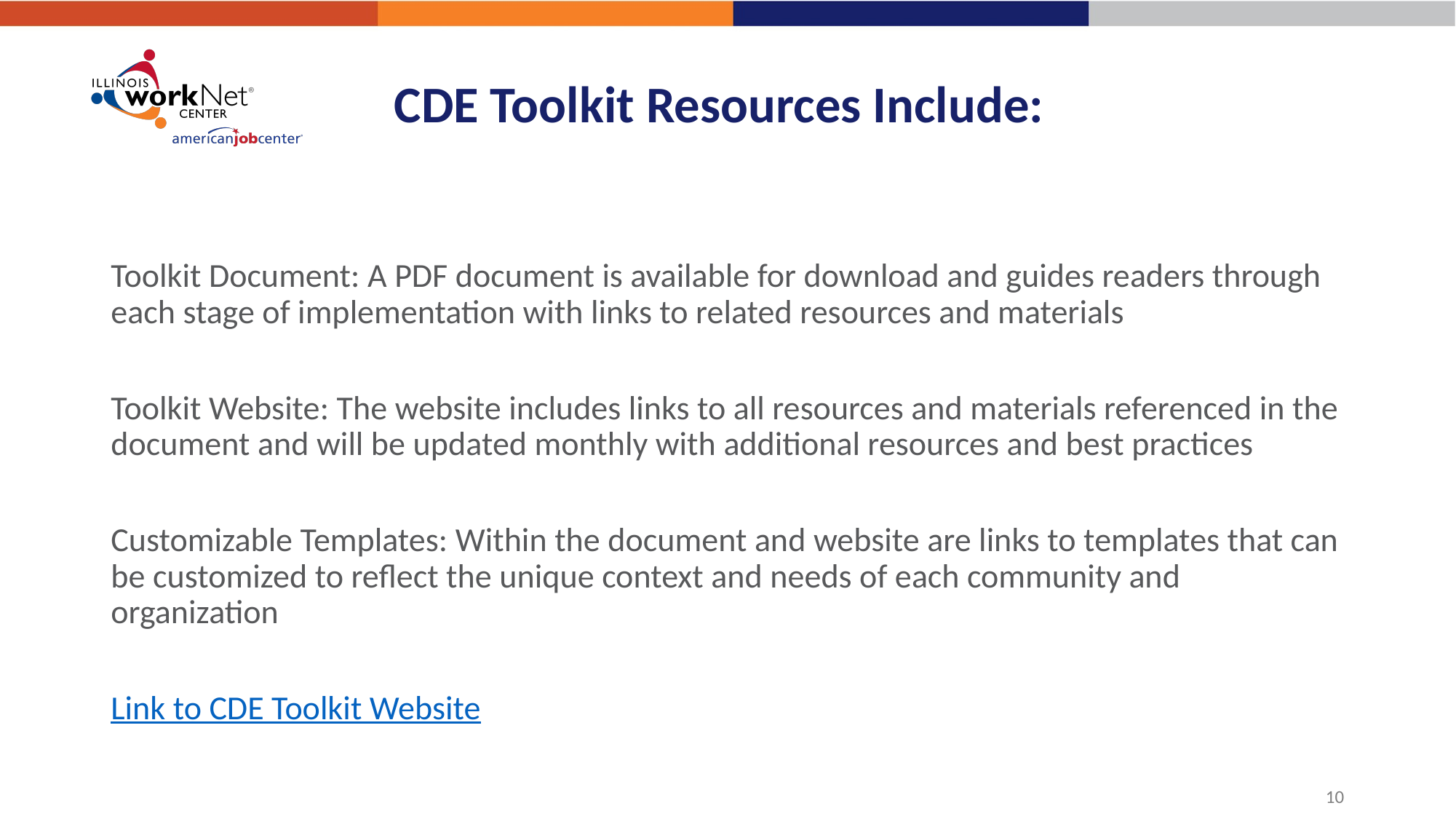

# CDE Toolkit Resources Include:
Toolkit Document: A PDF document is available for download and guides readers through each stage of implementation with links to related resources and materials

Toolkit Website: The website includes links to all resources and materials referenced in the document and will be updated monthly with additional resources and best practices

Customizable Templates: Within the document and website are links to templates that can be customized to reflect the unique context and needs of each community and organization

Link to CDE Toolkit Website
10